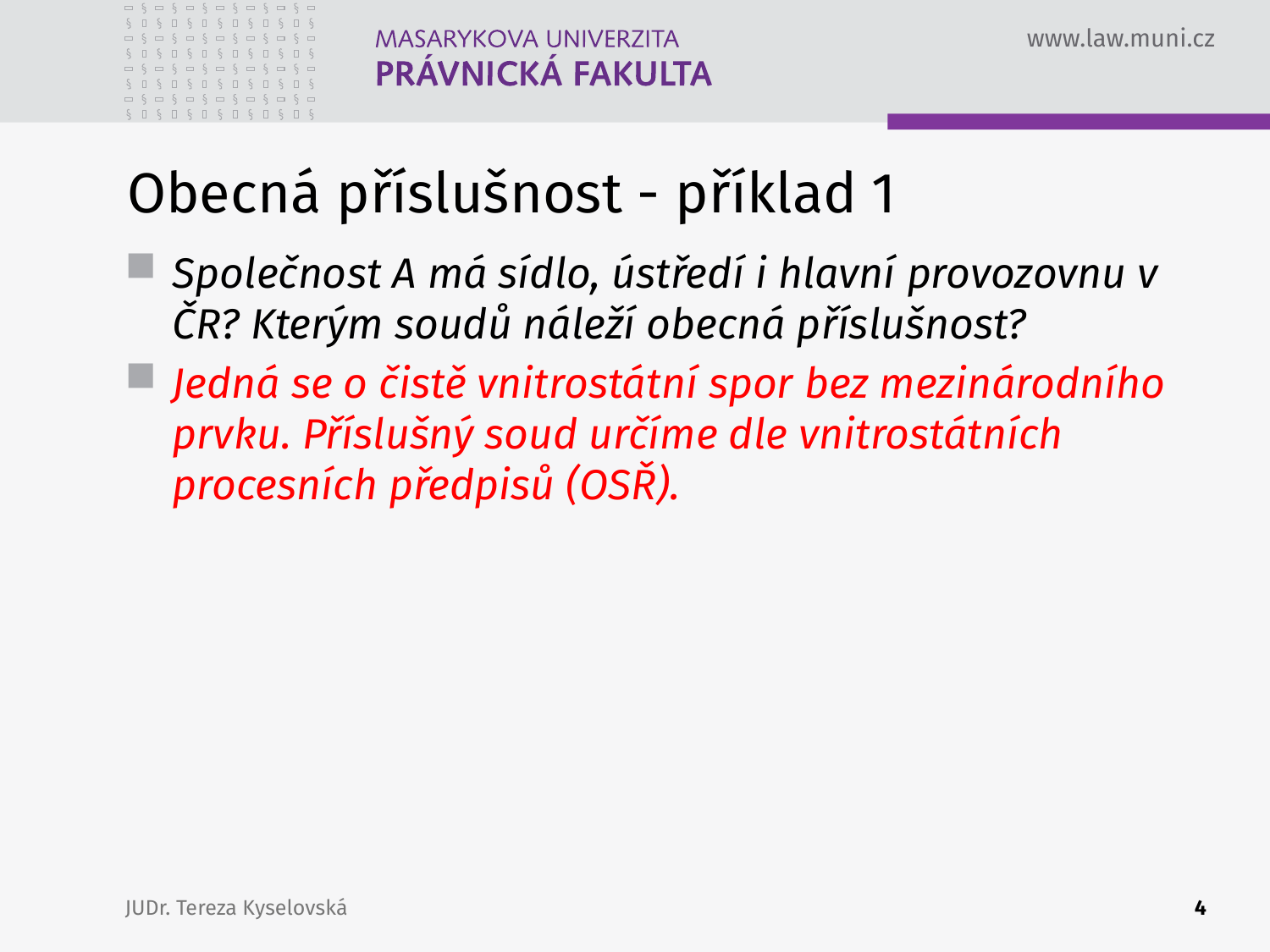

# Obecná příslušnost - příklad 1
Společnost A má sídlo, ústředí i hlavní provozovnu v ČR? Kterým soudů náleží obecná příslušnost?
Jedná se o čistě vnitrostátní spor bez mezinárodního prvku. Příslušný soud určíme dle vnitrostátních procesních předpisů (OSŘ).

JUDr. Tereza Kyselovská
4